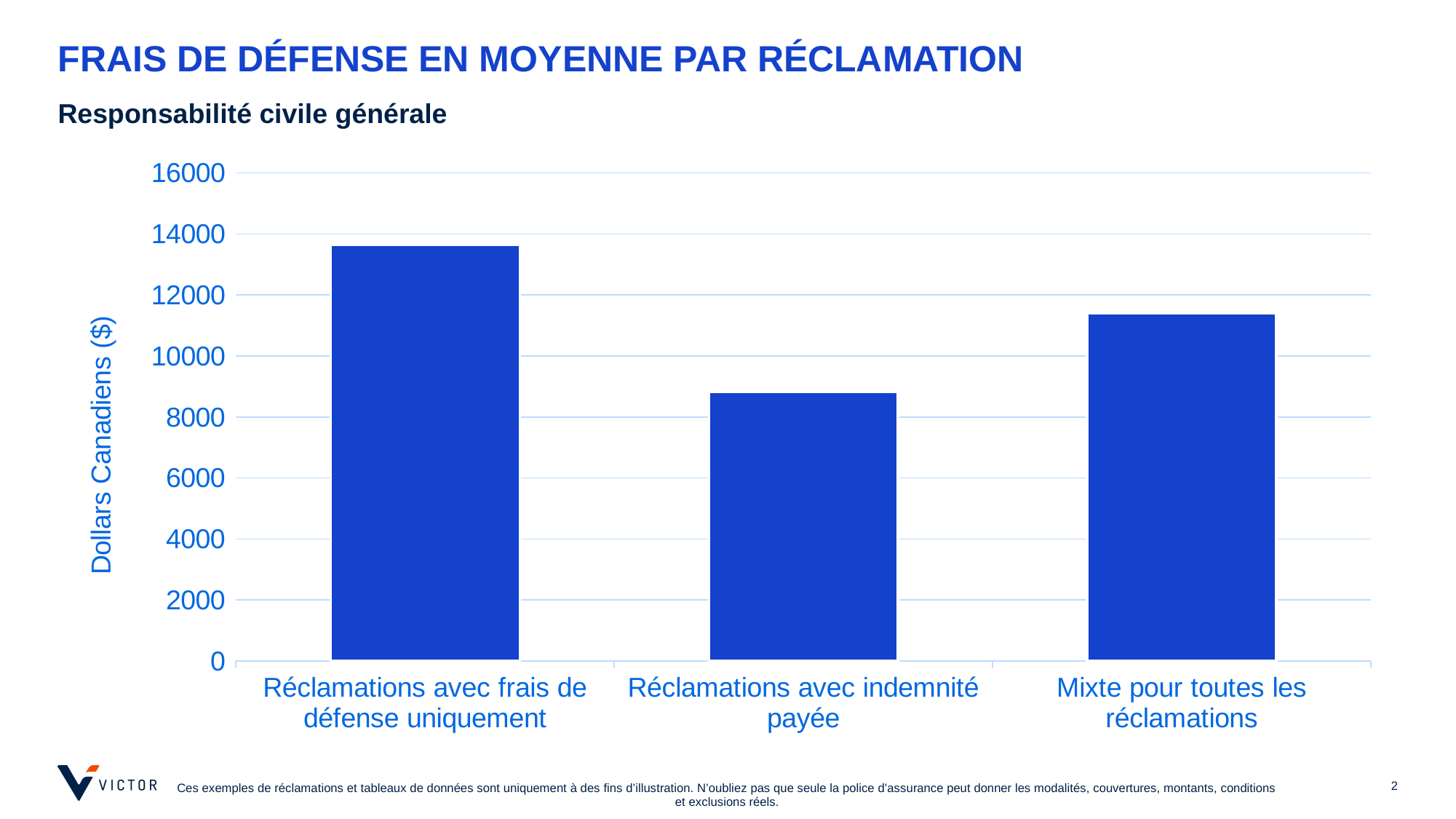

# FRAIS DE DÉFENSE EN MOYENNE PAR RÉCLAMATION
Responsabilité civile générale

### Chart

| Category | Column1 |
|---|---|
| Réclamations avec frais de défense uniquement | 13630.926027397261 |
| Réclamations avec indemnité payée | 8818.94603174603 |
| Mixte pour toutes les réclamations | 11401.84705882353 |

[unsupported chart]

2
Ces exemples de réclamations et tableaux de données sont uniquement à des fins d’illustration. N’oubliez pas que seule la police d’assurance peut donner les modalités, couvertures, montants, conditions et exclusions réels.